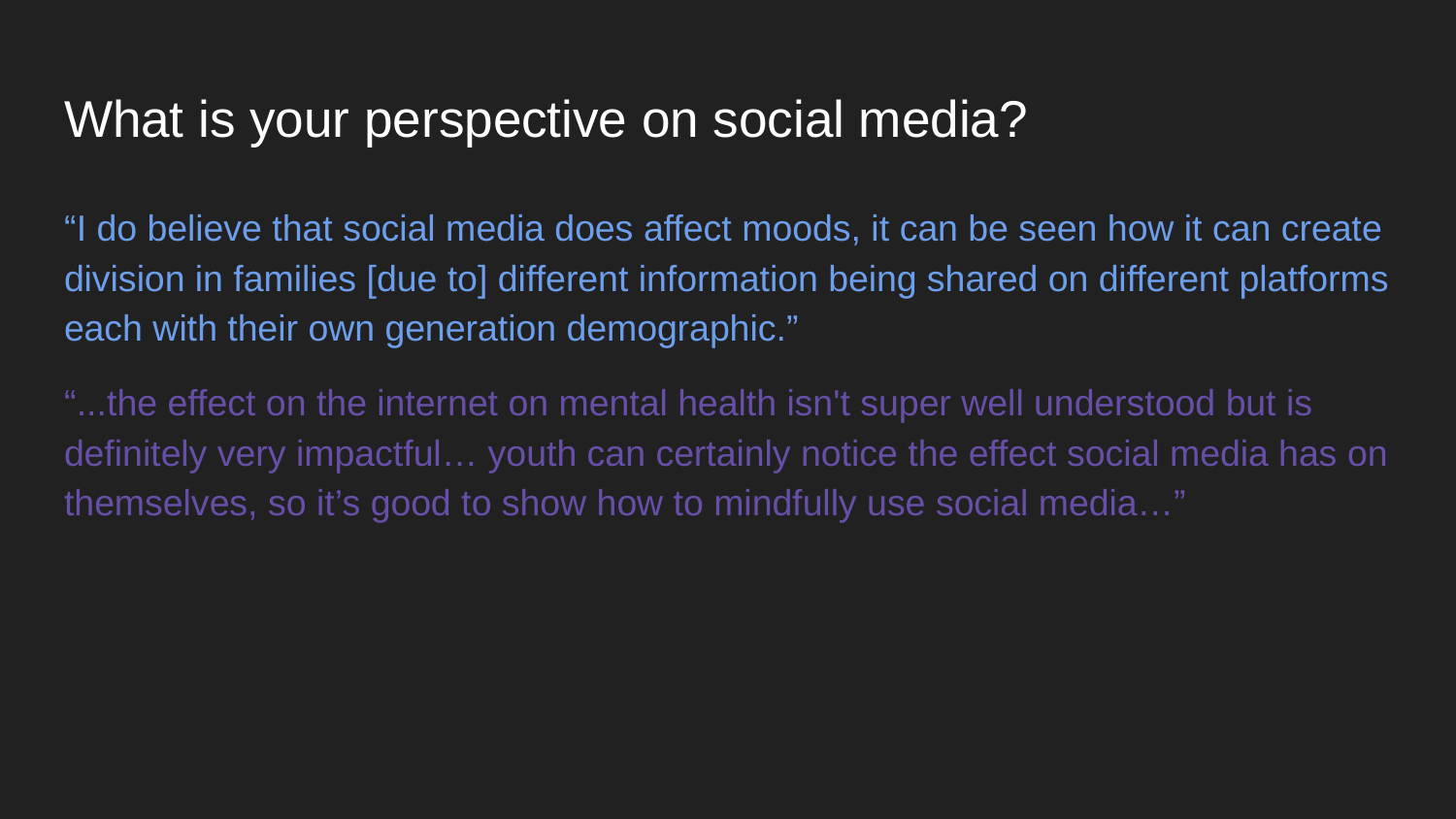

# What is your perspective on social media?
“I do believe that social media does affect moods, it can be seen how it can create division in families [due to] different information being shared on different platforms each with their own generation demographic.”
“...the effect on the internet on mental health isn't super well understood but is definitely very impactful… youth can certainly notice the effect social media has on themselves, so it’s good to show how to mindfully use social media…”